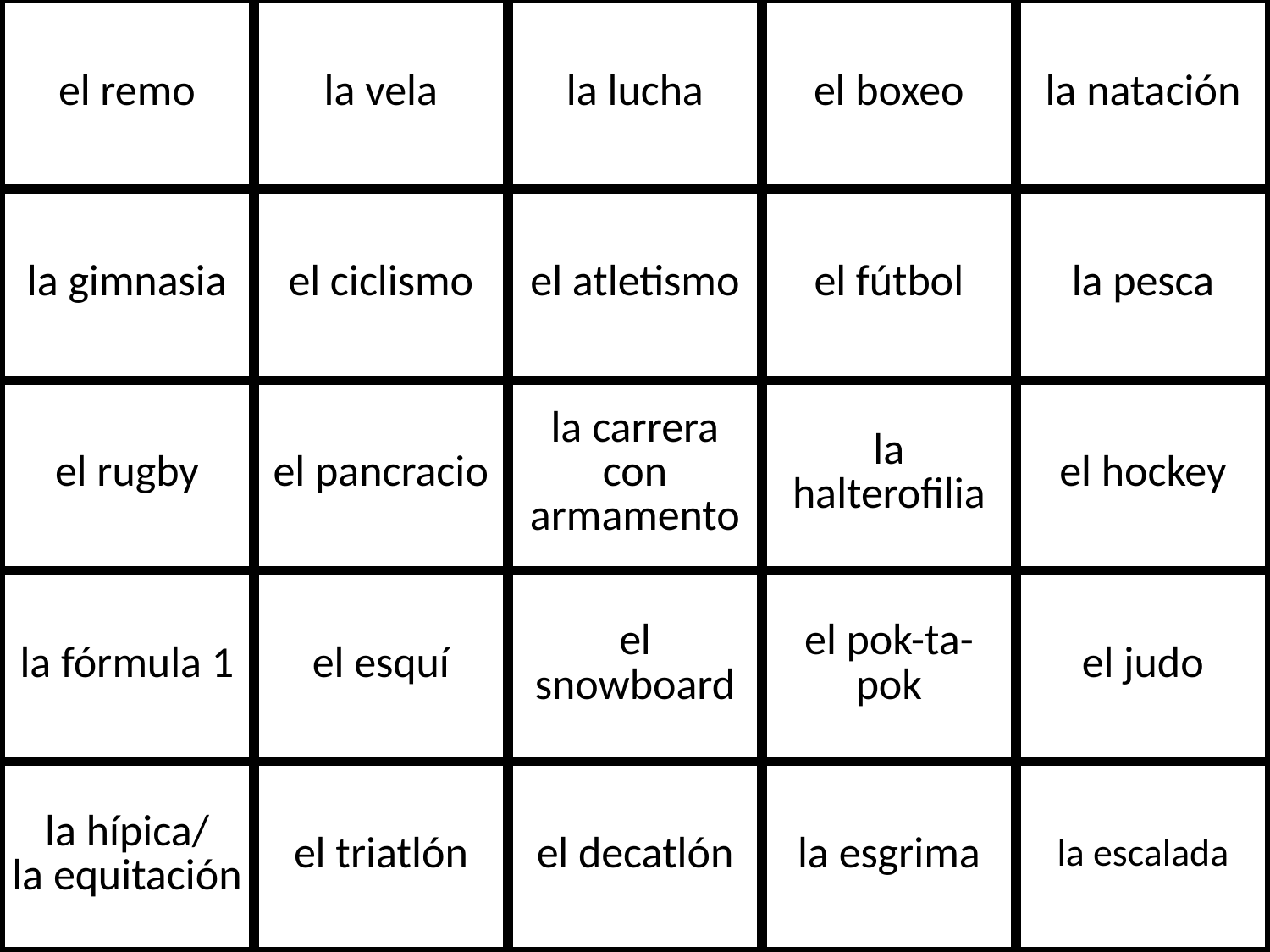

| el remo | la vela | la lucha | el boxeo | la natación |
| --- | --- | --- | --- | --- |
| la gimnasia | el ciclismo | el atletismo | el fútbol | la pesca |
| el rugby | el pancracio | la carrera con armamento | la halterofilia | el hockey |
| la fórmula 1 | el esquí | el snowboard | el pok-ta-pok | el judo |
| la hípica/ la equitación | el triatlón | el decatlón | la esgrima | la escalada |